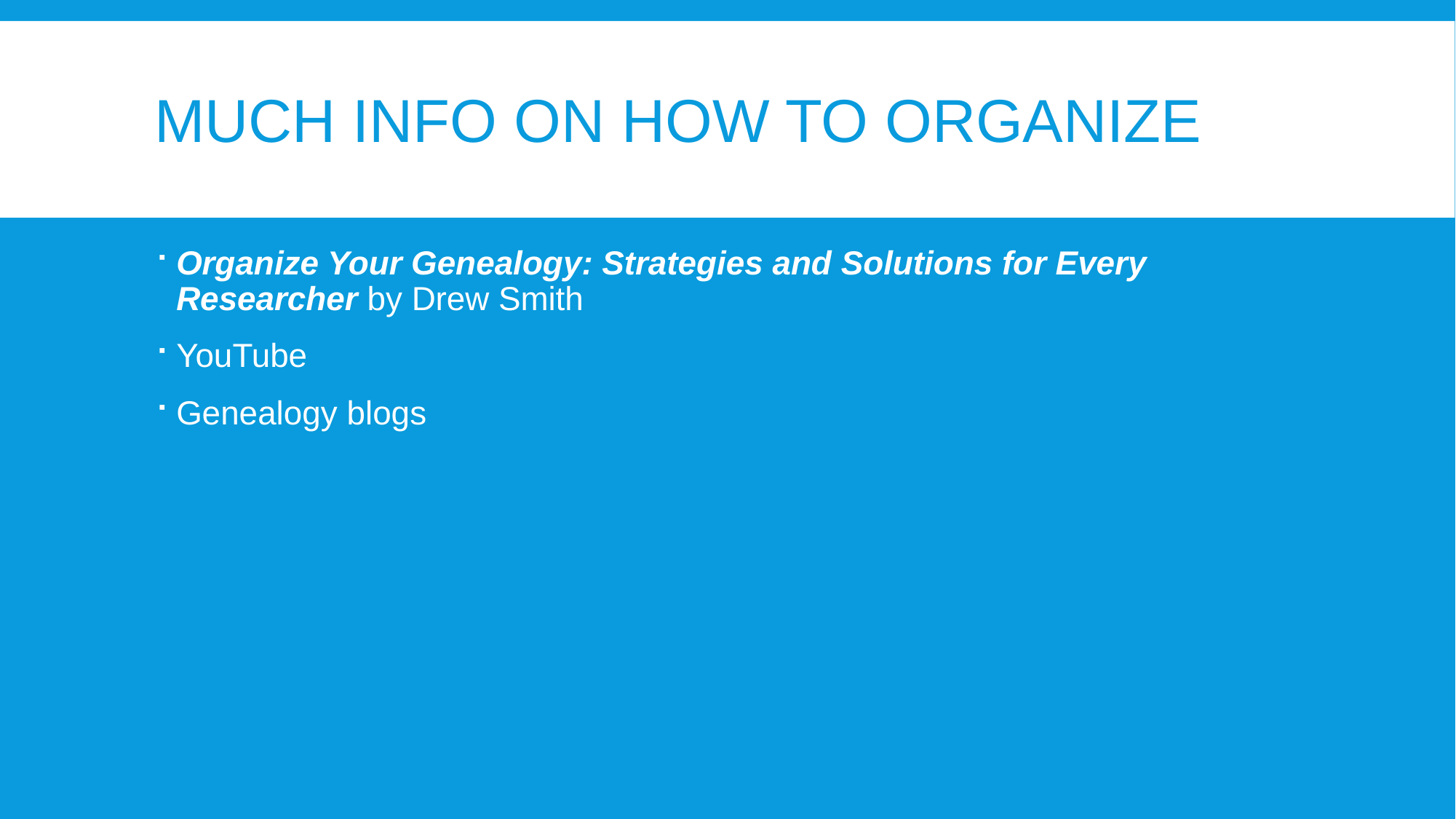

# Much info on how to organize
Organize Your Genealogy: Strategies and Solutions for Every Researcher by Drew Smith
YouTube
Genealogy blogs